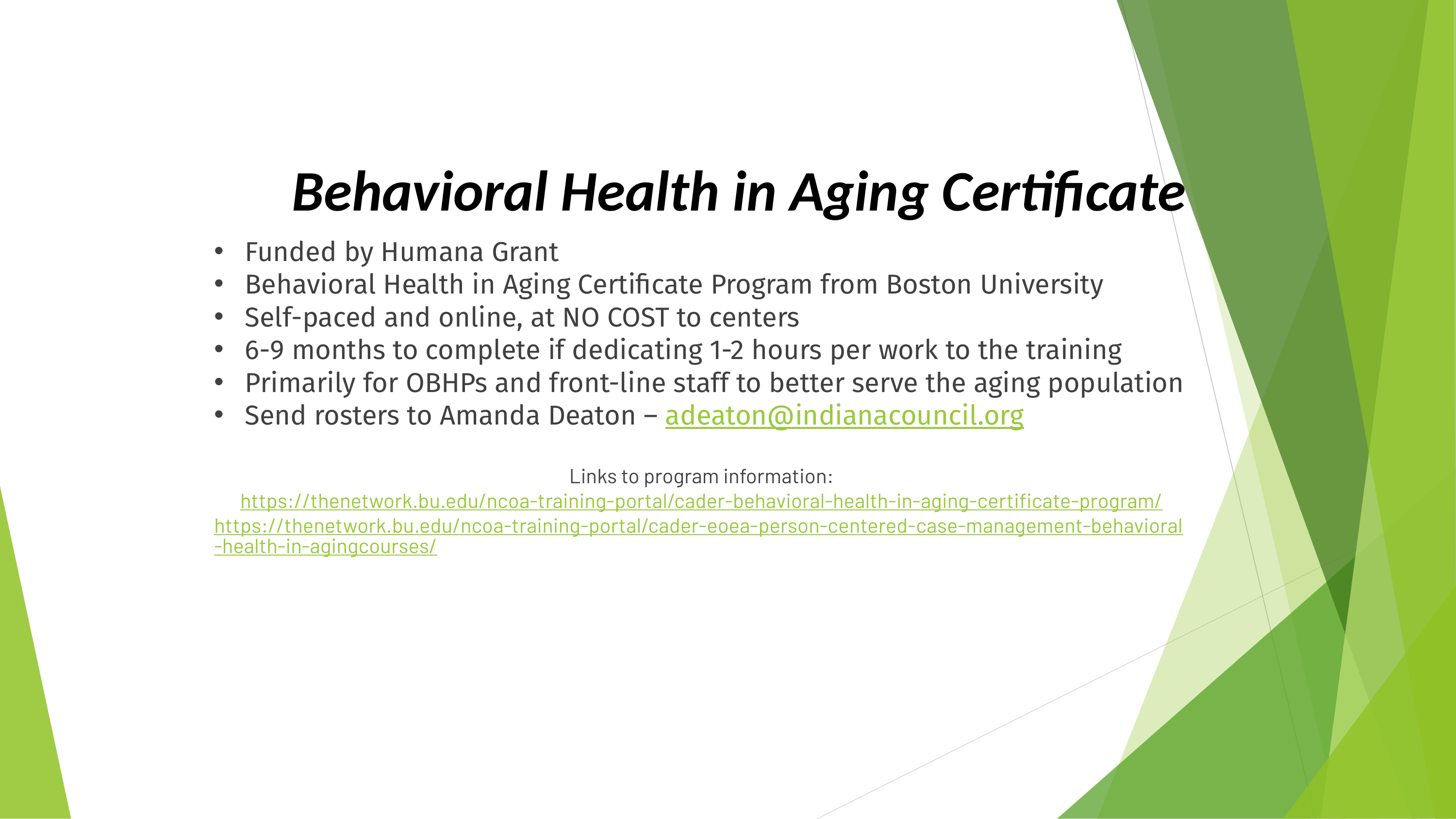

# Behavioral Health in Aging Certificate
Funded by Humana Grant
Behavioral Health in Aging Certificate Program from Boston University
Self-paced and online, at NO COST to centers
6-9 months to complete if dedicating 1-2 hours per work to the training
Primarily for OBHPs and front-line staff to better serve the aging population
Send rosters to Amanda Deaton – adeaton@indianacouncil.org

Links to program information:
https://thenetwork.bu.edu/ncoa-training-portal/cader-behavioral-health-in-aging-certificate-program/
https://thenetwork.bu.edu/ncoa-training-portal/cader-eoea-person-centered-case-management-behavioral-health-in-agingcourses/